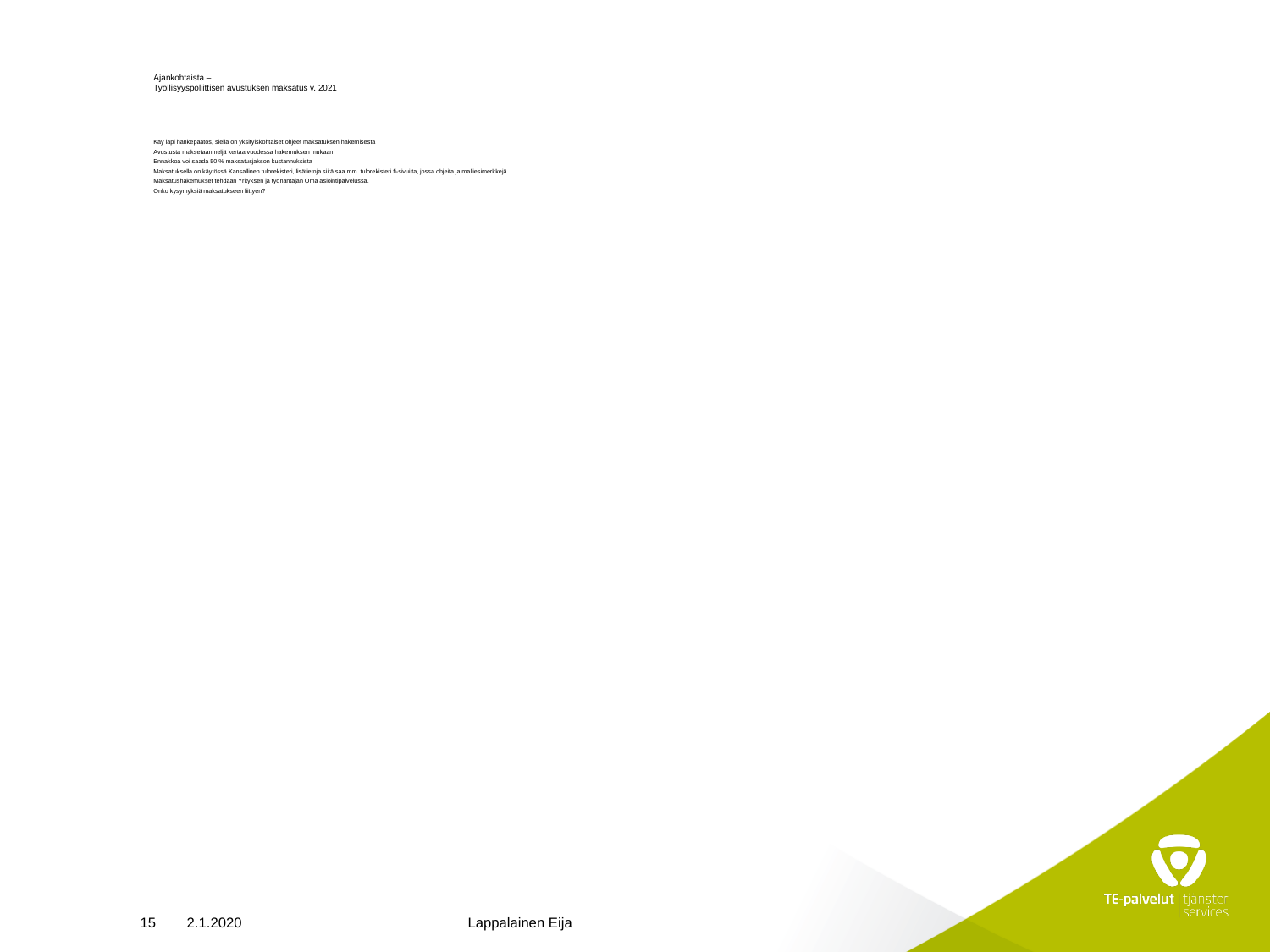

# Ajankohtaista – Työllisyyspoliittisen avustuksen maksatus v. 2021 Käy läpi hankepäätös, siellä on yksityiskohtaiset ohjeet maksatuksen hakemisesta Avustusta maksetaan neljä kertaa vuodessa hakemuksen mukaan Ennakkoa voi saada 50 % maksatusjakson kustannuksista Maksatuksella on käytössä Kansallinen tulorekisteri, lisätietoja siitä saa mm. tulorekisteri.fi-sivuilta, jossa ohjeita ja malliesimerkkejä Maksatushakemukset tehdään Yrityksen ja työnantajan Oma asiointipalvelussa. Onko kysymyksiä maksatukseen liittyen?
15
2.1.2020
Lappalainen Eija